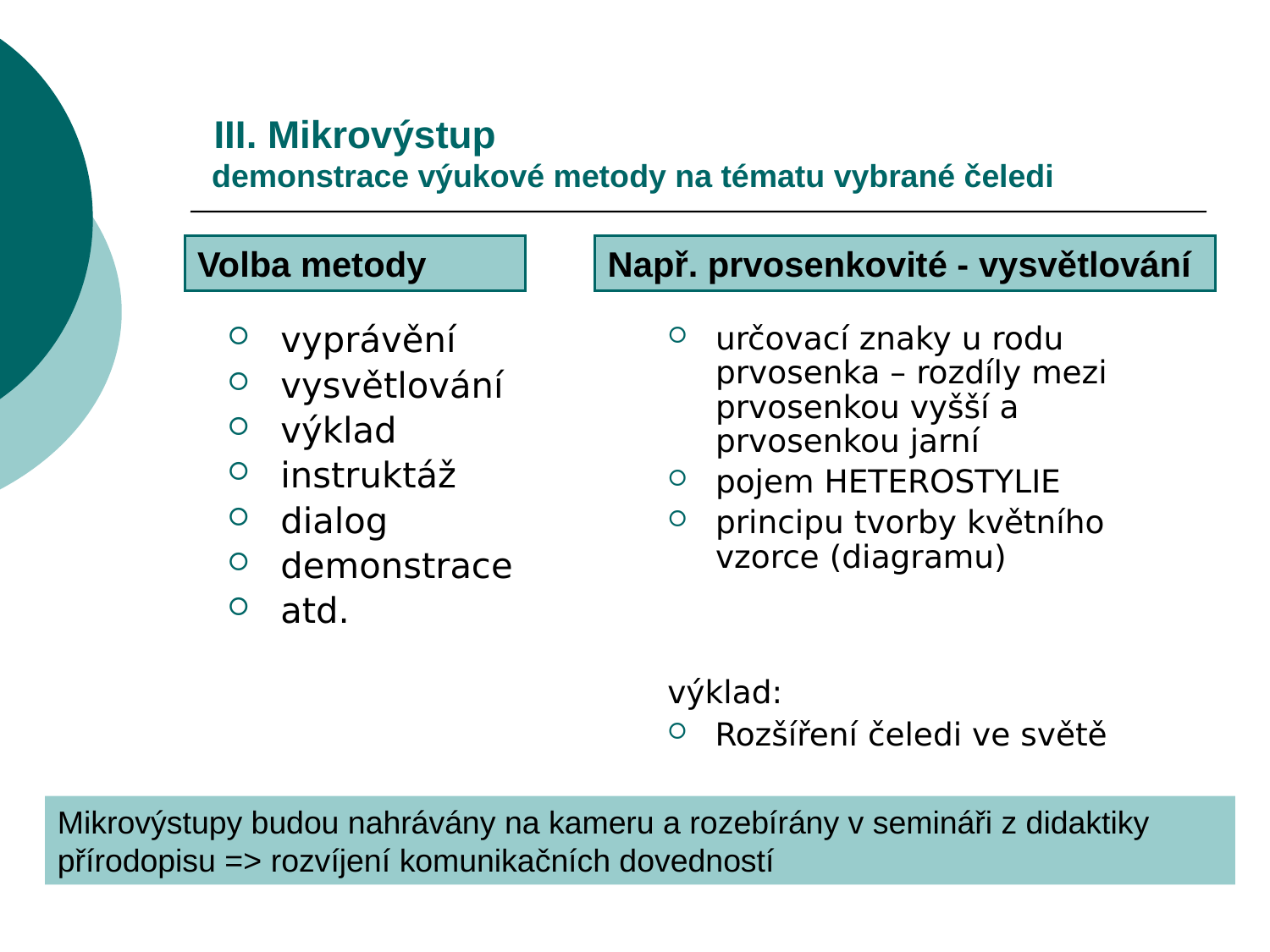

# III. Mikrovýstup demonstrace výukové metody na tématu vybrané čeledi
Volba metody
Např. prvosenkovité - vysvětlování
vyprávění
vysvětlování
výklad
instruktáž
dialog
demonstrace
atd.

určovací znaky u rodu prvosenka – rozdíly mezi prvosenkou vyšší a prvosenkou jarní
pojem HETEROSTYLIE
principu tvorby květního vzorce (diagramu)
výklad:
Rozšíření čeledi ve světě
Mikrovýstupy budou nahrávány na kameru a rozebírány v semináři z didaktiky přírodopisu => rozvíjení komunikačních dovedností